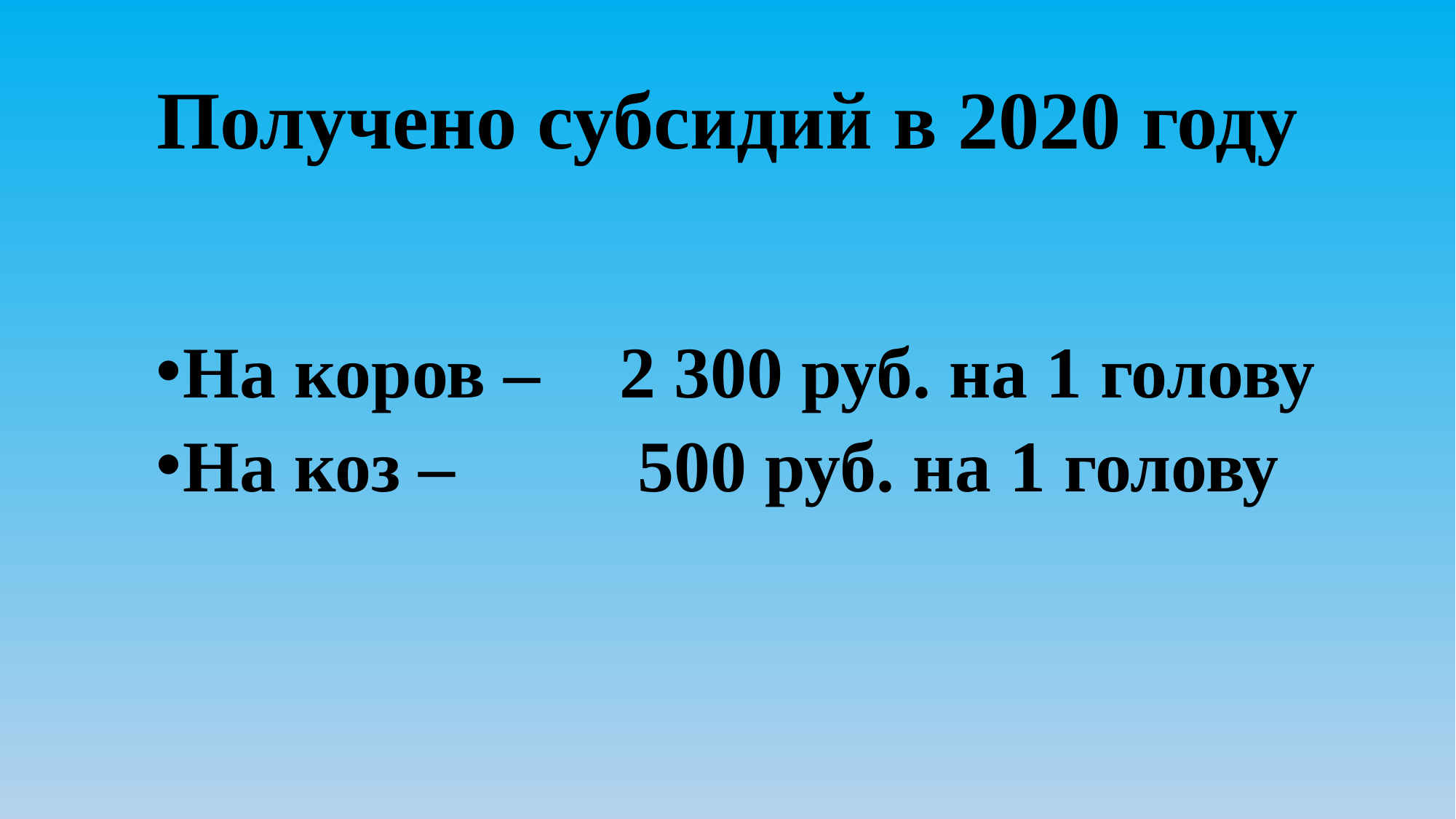

# Получено субсидий в 2020 году

На коров – 	2 300 руб. на 1 голову
На коз –		 500 руб. на 1 голову